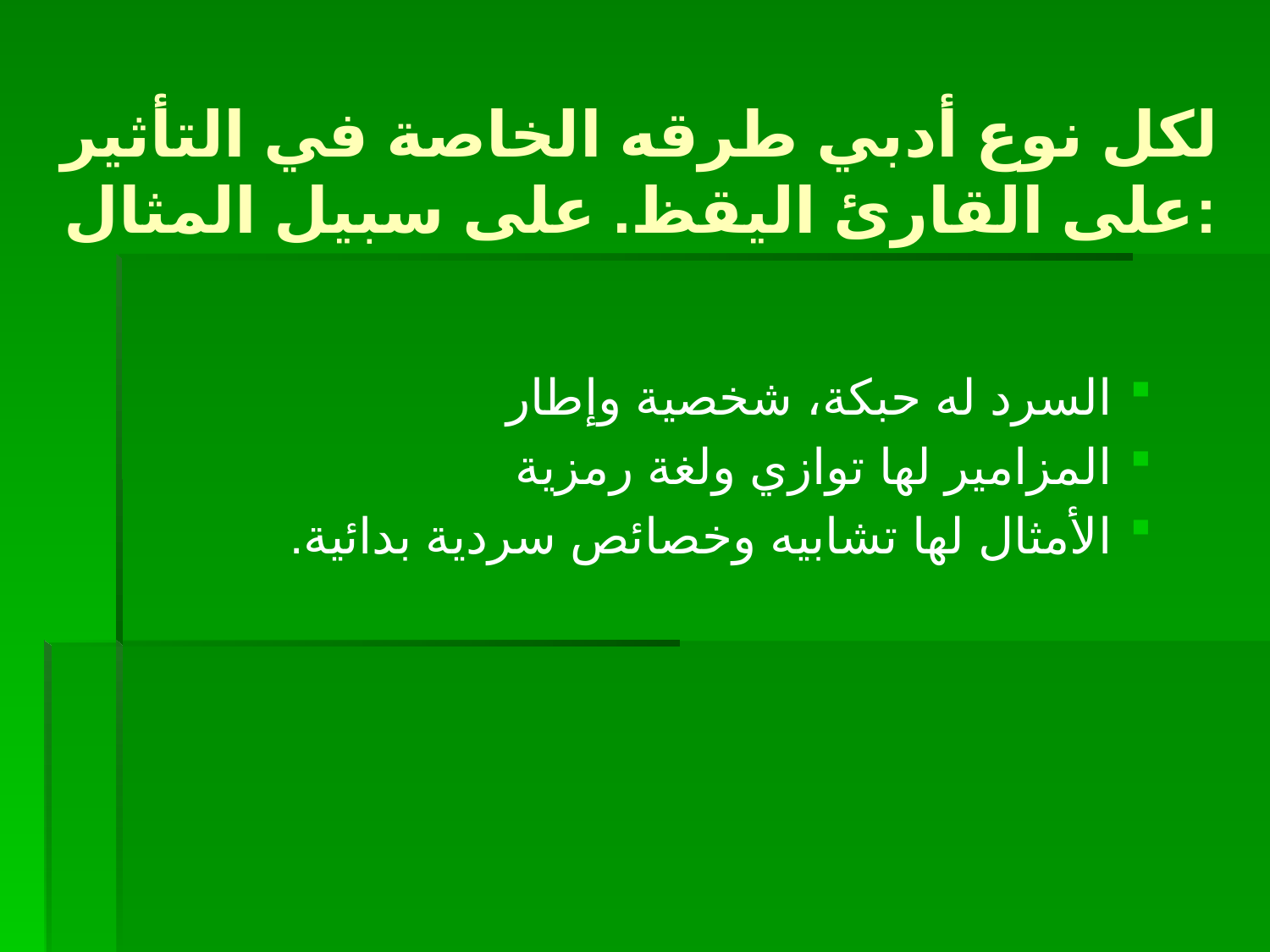

# لكل نوع أدبي طرقه الخاصة في التأثير على القارئ اليقظ. على سبيل المثال:
السرد له حبكة، شخصية وإطار
المزامير لها توازي ولغة رمزية
الأمثال لها تشابيه وخصائص سردية بدائية.